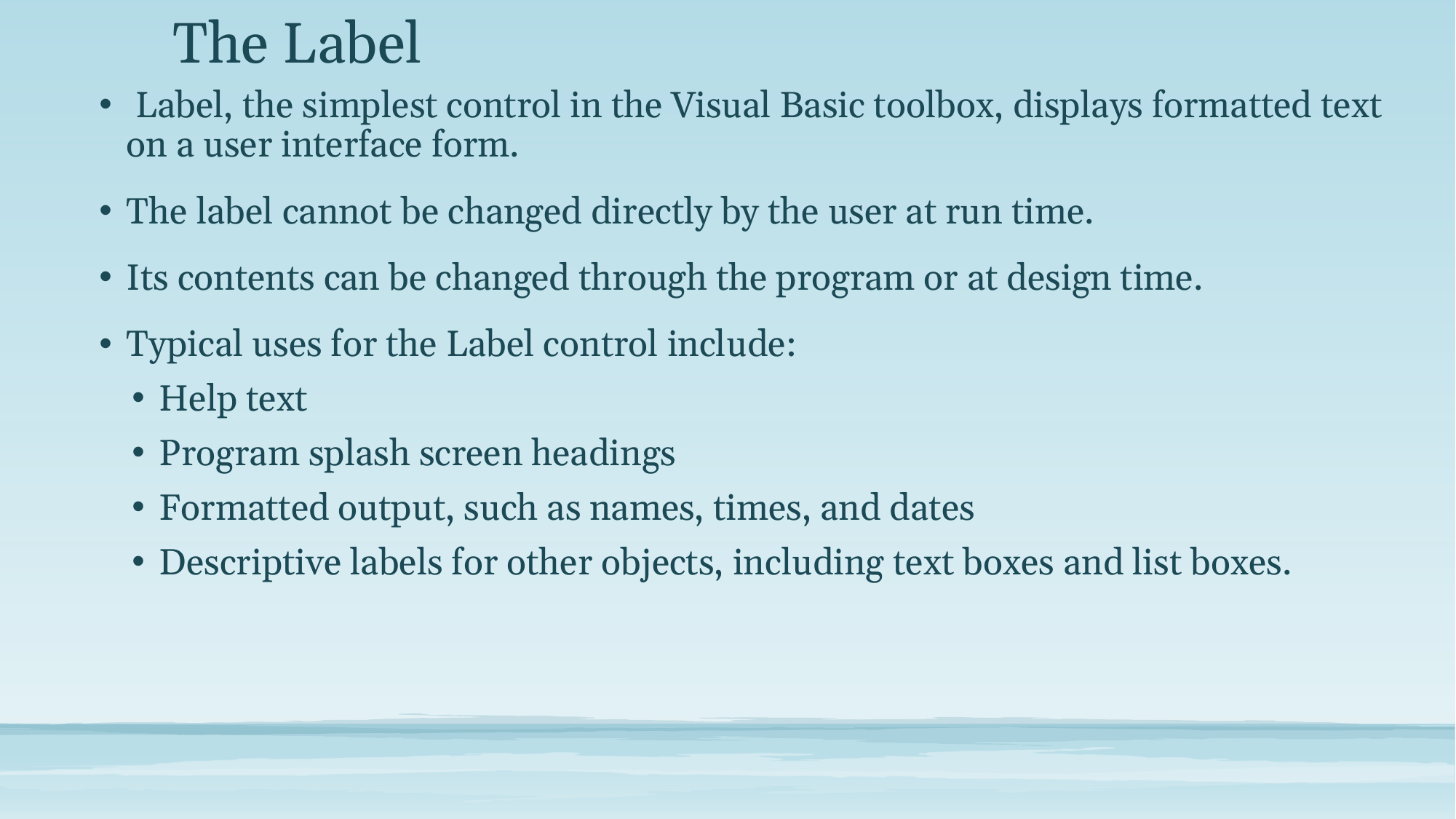

# The Label
 Label, the simplest control in the Visual Basic toolbox, displays formatted text on a user interface form.
The label cannot be changed directly by the user at run time.
Its contents can be changed through the program or at design time.
Typical uses for the Label control include:
Help text
Program splash screen headings
Formatted output, such as names, times, and dates
Descriptive labels for other objects, including text boxes and list boxes.